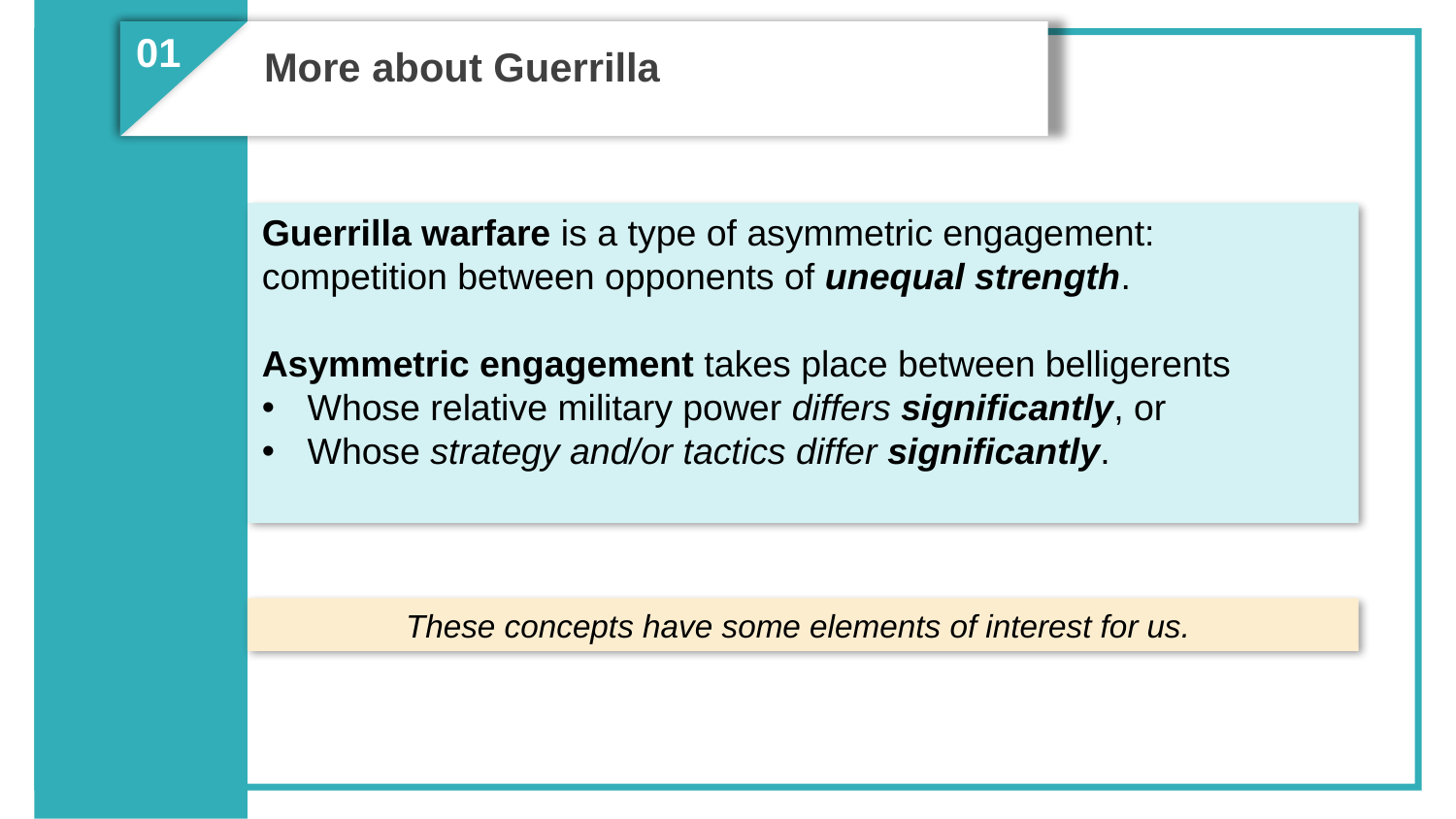

01

More about Guerrilla

Guerrilla warfare is a type of asymmetric engagement:
competition between opponents of unequal strength.

Asymmetric engagement takes place between belligerents
Whose relative military power differs significantly, or
Whose strategy and/or tactics differ significantly.

These concepts have some elements of interest for us.